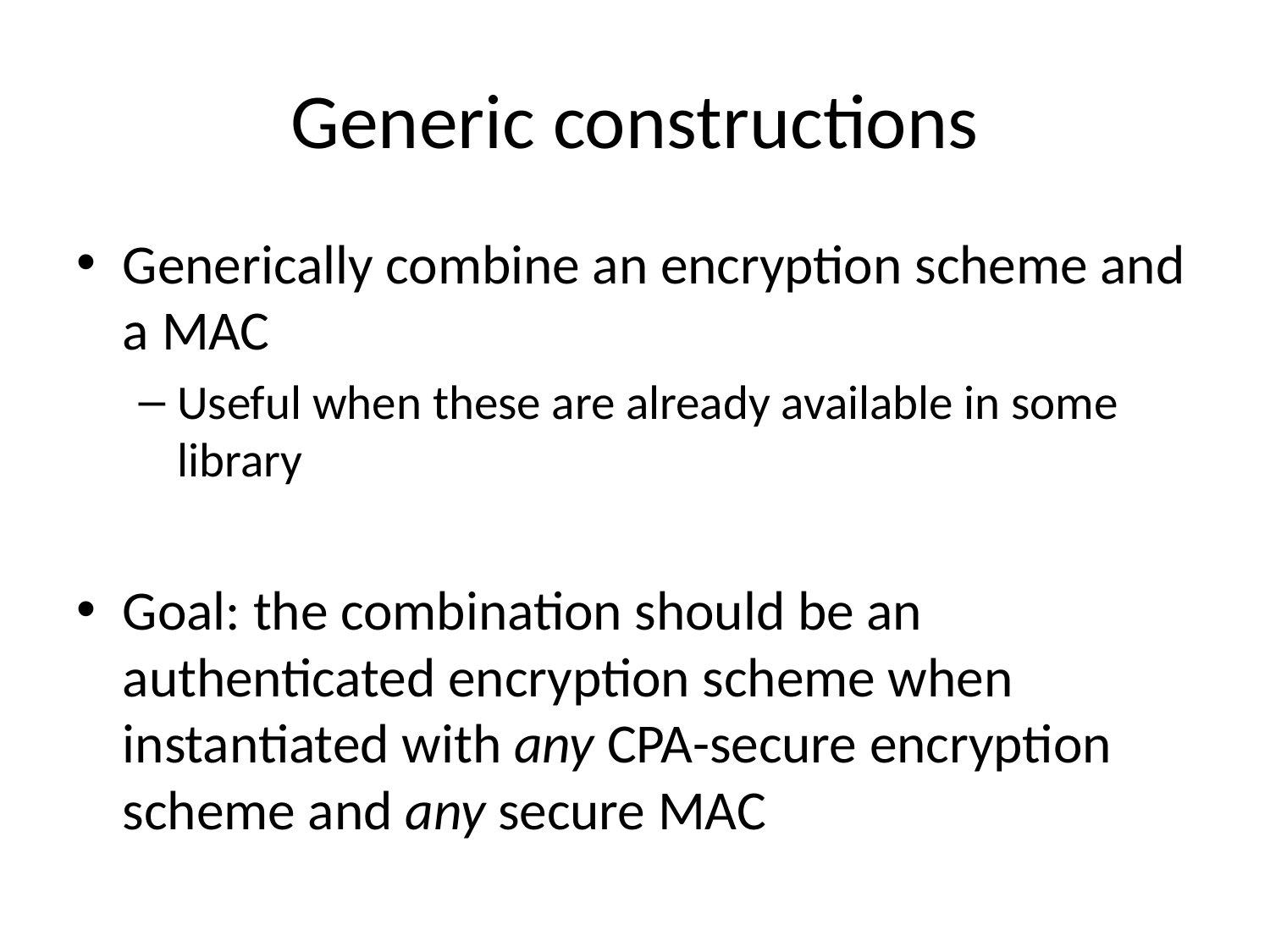

# Generic constructions
Generically combine an encryption scheme and a MAC
Useful when these are already available in some library

Goal: the combination should be an authenticated encryption scheme when instantiated with any CPA-secure encryption scheme and any secure MAC